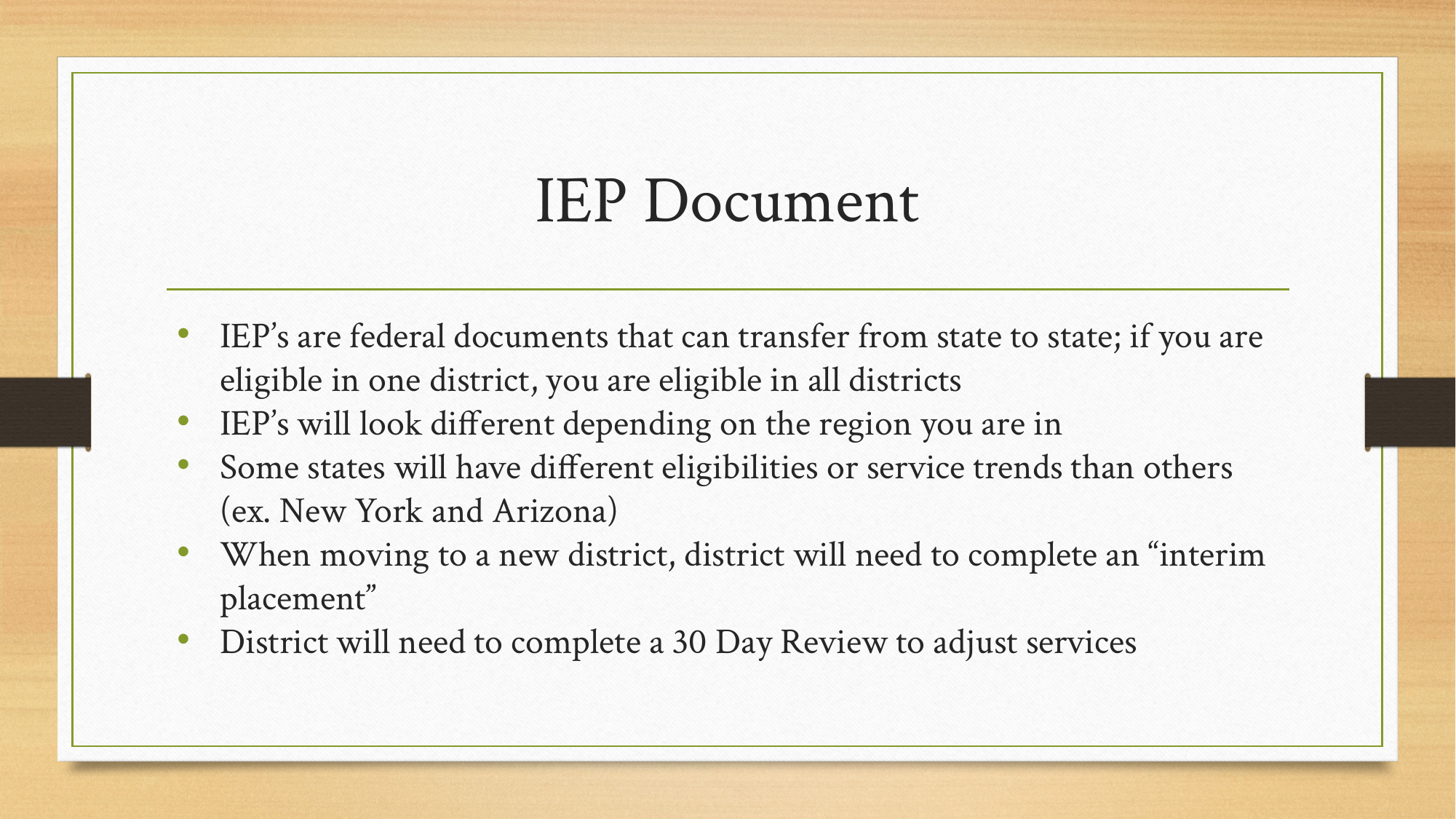

# IEP Document
IEP’s are federal documents that can transfer from state to state; if you are eligible in one district, you are eligible in all districts
IEP’s will look different depending on the region you are in
Some states will have different eligibilities or service trends than others (ex. New York and Arizona)
When moving to a new district, district will need to complete an “interim placement”
District will need to complete a 30 Day Review to adjust services